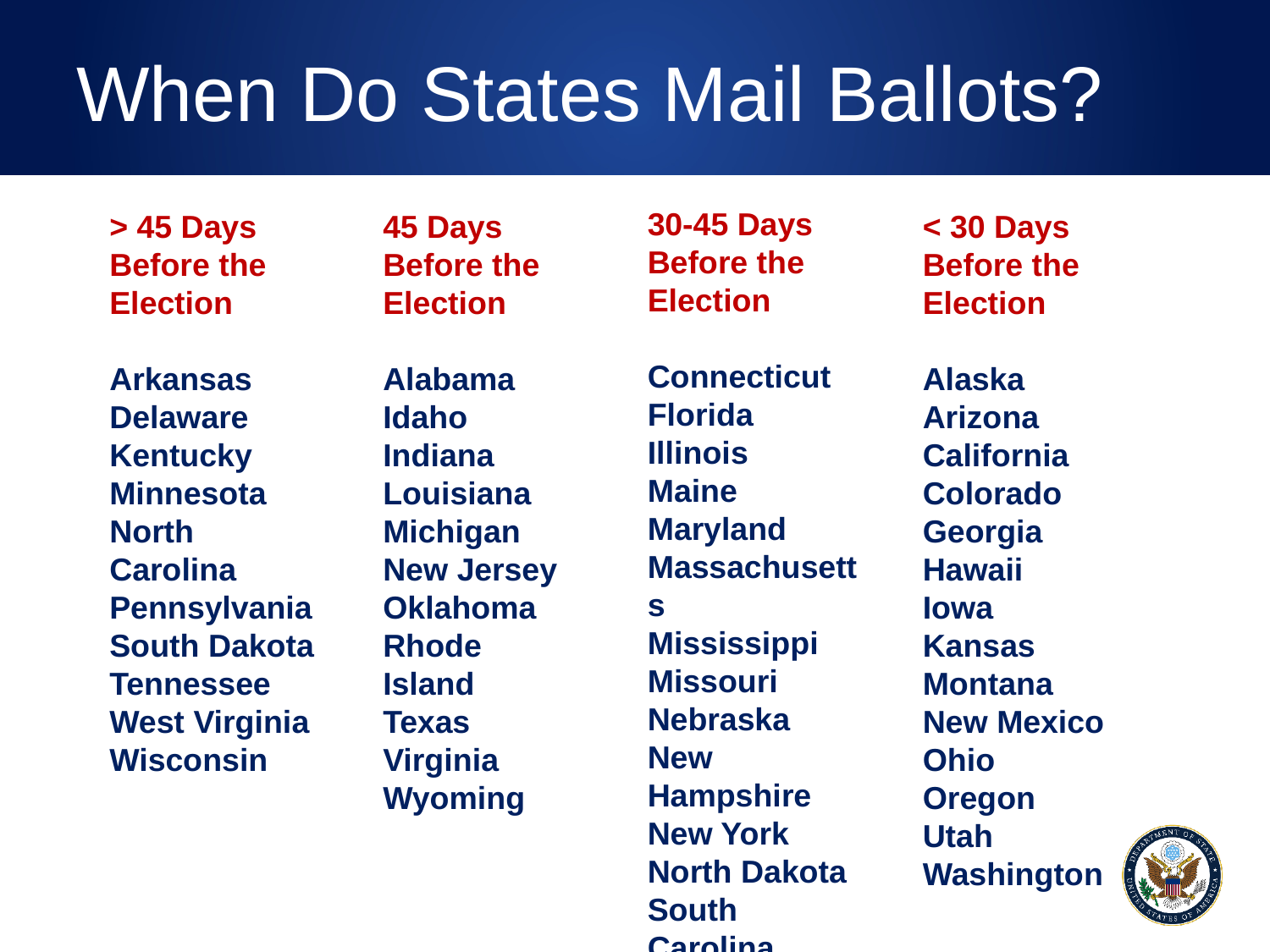

When Do States Mail Ballots?
30-45 Days Before the Election

Connecticut
Florida
Illinois
Maine
Maryland
Massachusetts
Mississippi
Missouri
Nebraska
New Hampshire
New York
North Dakota
South Carolina
Vermont

45 Days Before the Election

Alabama
Idaho
Indiana
Louisiana
Michigan
New Jersey
Oklahoma
Rhode Island
Texas
Virginia
Wyoming

< 30 Days Before the Election

Alaska
Arizona
California
Colorado
Georgia
Hawaii
Iowa
Kansas
Montana
New Mexico
Ohio
Oregon
Utah
Washington

> 45 Days Before the Election

Arkansas
Delaware
Kentucky
Minnesota
North Carolina
Pennsylvania
South Dakota
Tennessee
West Virginia
Wisconsin